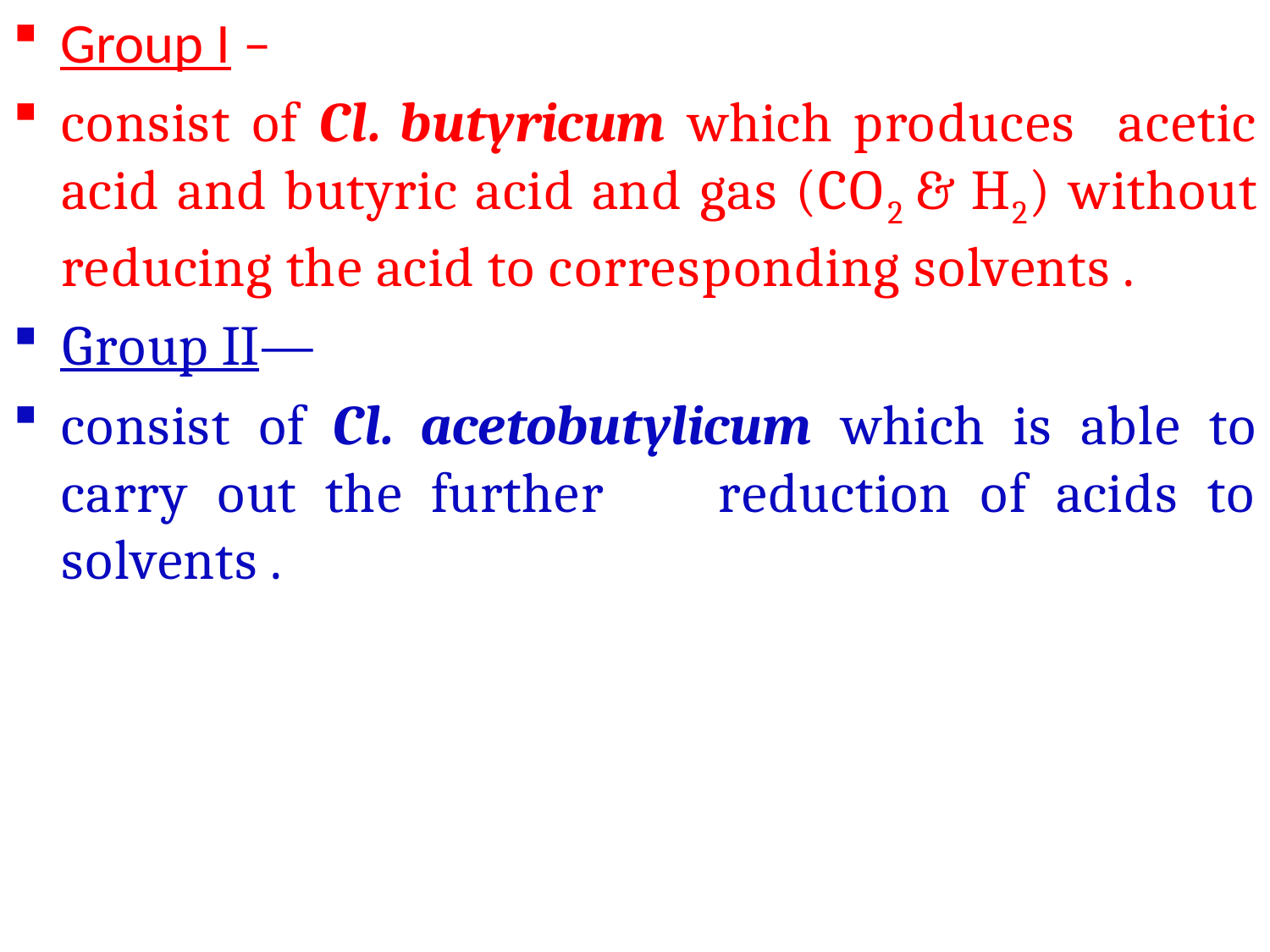

Group I –
consist of Cl. butyricum which produces  acetic acid and butyric acid and gas (CO2 & H2) without reducing the acid to corresponding solvents .
Group II—
consist of Cl. acetobutylicum which is able to carry out the further    reduction of acids to solvents .